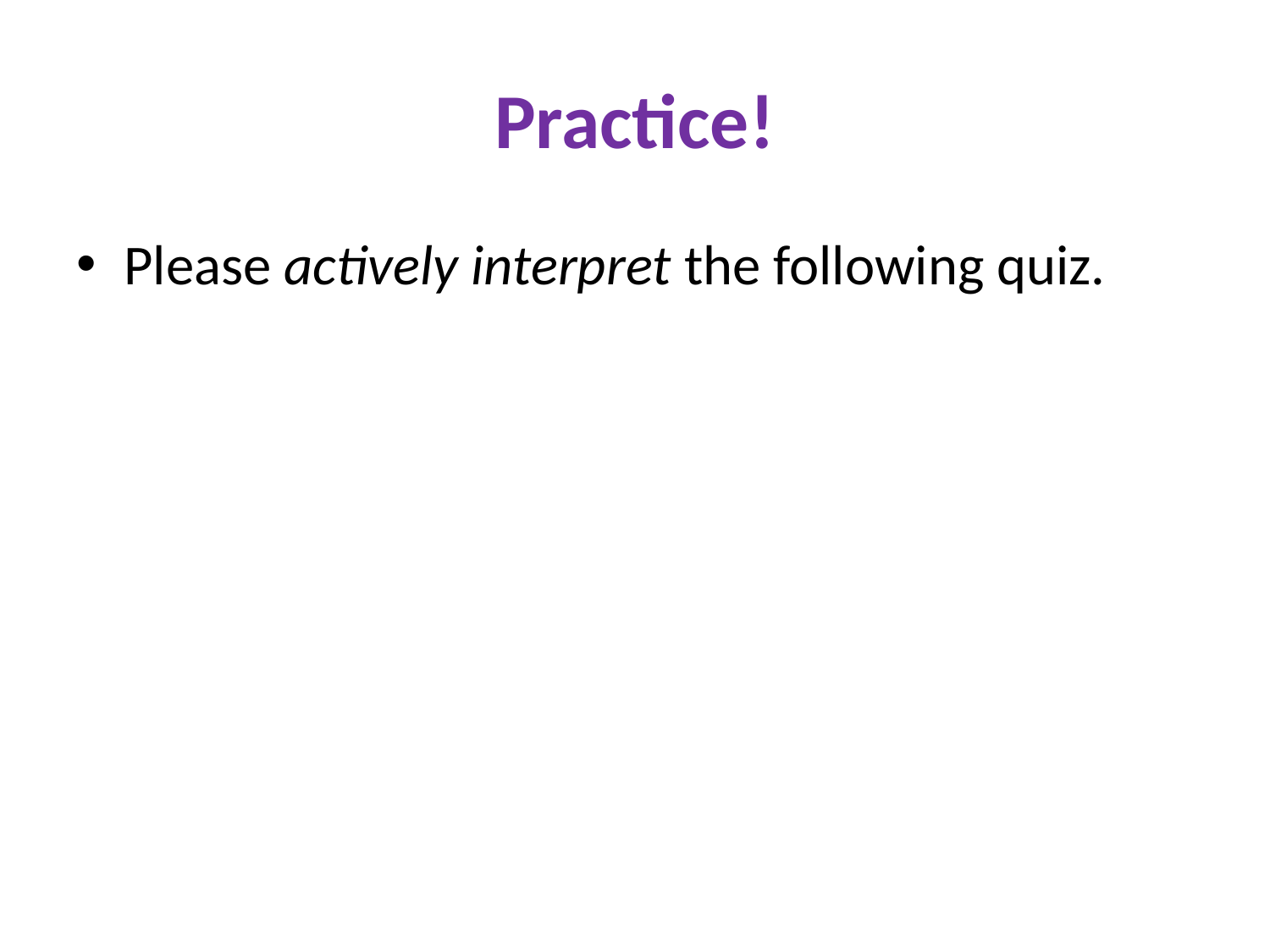

# Practice!
Please actively interpret the following quiz.